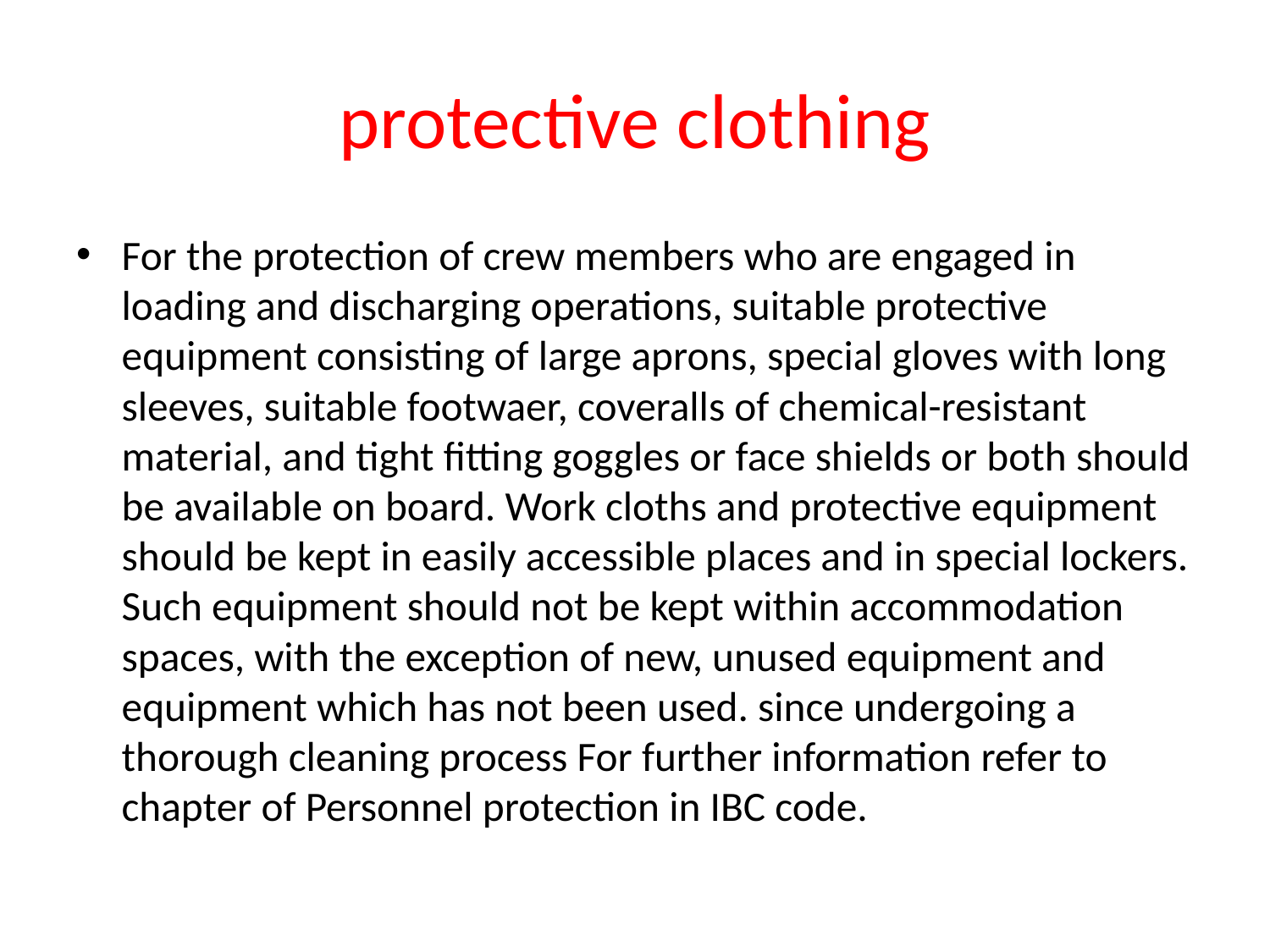

# protective clothing
For the protection of crew members who are engaged in loading and discharging operations, suitable protective equipment consisting of large aprons, special gloves with long sleeves, suitable footwaer, coveralls of chemical-resistant material, and tight fitting goggles or face shields or both should be available on board. Work cloths and protective equipment should be kept in easily accessible places and in special lockers. Such equipment should not be kept within accommodation spaces, with the exception of new, unused equipment and equipment which has not been used. since undergoing a thorough cleaning process For further information refer to chapter of Personnel protection in IBC code.